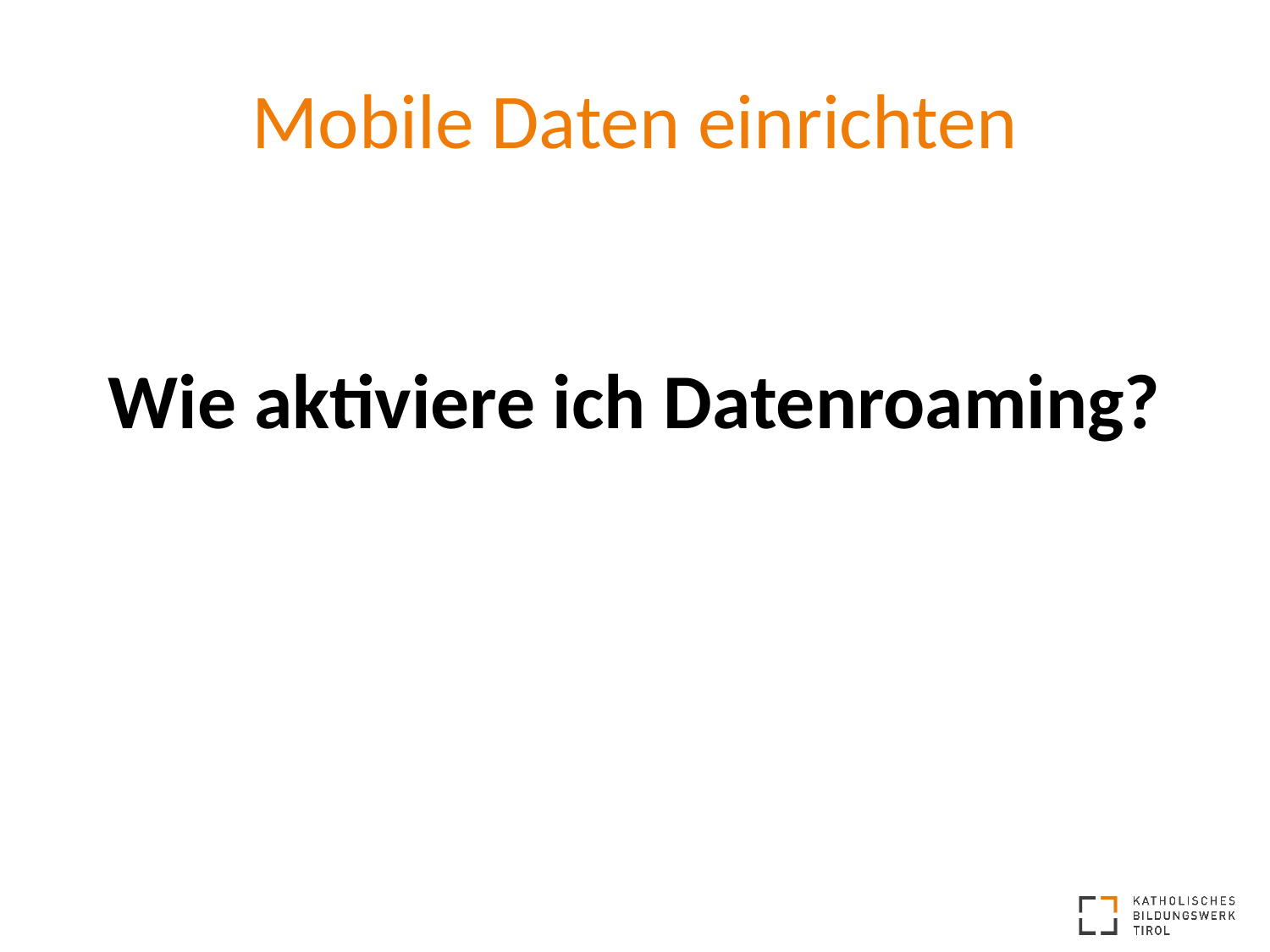

# Mobile Daten einrichten
Wie aktiviere ich Datenroaming?